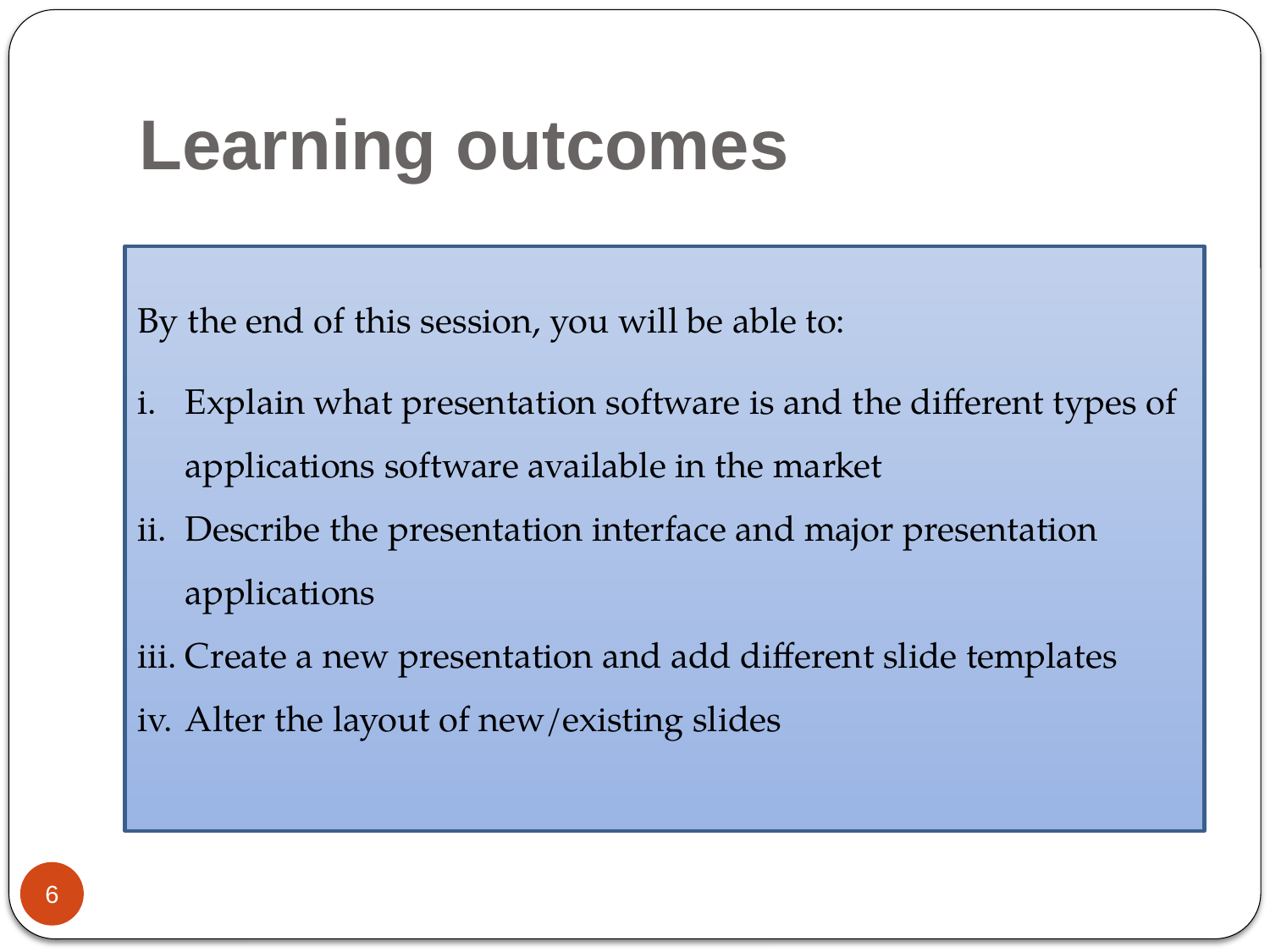

# Learning outcomes
By the end of this session, you will be able to:
Explain what presentation software is and the different types of applications software available in the market
Describe the presentation interface and major presentation applications
Create a new presentation and add different slide templates
Alter the layout of new/existing slides

6